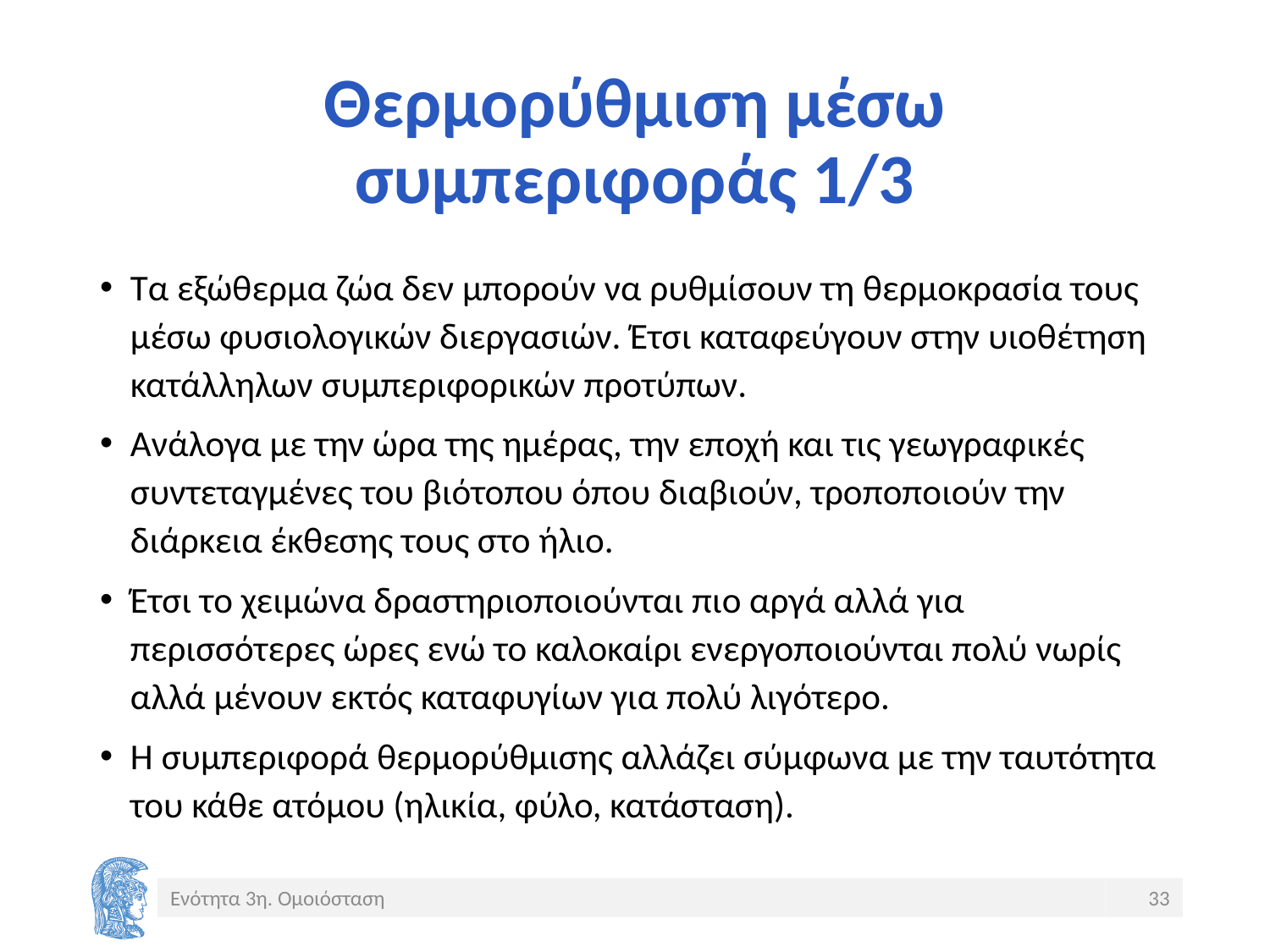

# Θερμορύθμιση μέσω συμπεριφοράς 1/3
Τα εξώθερμα ζώα δεν μπορούν να ρυθμίσουν τη θερμοκρασία τους μέσω φυσιολογικών διεργασιών. Έτσι καταφεύγουν στην υιοθέτηση κατάλληλων συμπεριφορικών προτύπων.
Ανάλογα με την ώρα της ημέρας, την εποχή και τις γεωγραφικές συντεταγμένες του βιότοπου όπου διαβιούν, τροποποιούν την διάρκεια έκθεσης τους στο ήλιο.
Έτσι το χειμώνα δραστηριοποιούνται πιο αργά αλλά για περισσότερες ώρες ενώ το καλοκαίρι ενεργοποιούνται πολύ νωρίς αλλά μένουν εκτός καταφυγίων για πολύ λιγότερο.
Η συμπεριφορά θερμορύθμισης αλλάζει σύμφωνα με την ταυτότητα του κάθε ατόμου (ηλικία, φύλο, κατάσταση).

Ενότητα 3η. Ομοιόσταση
33